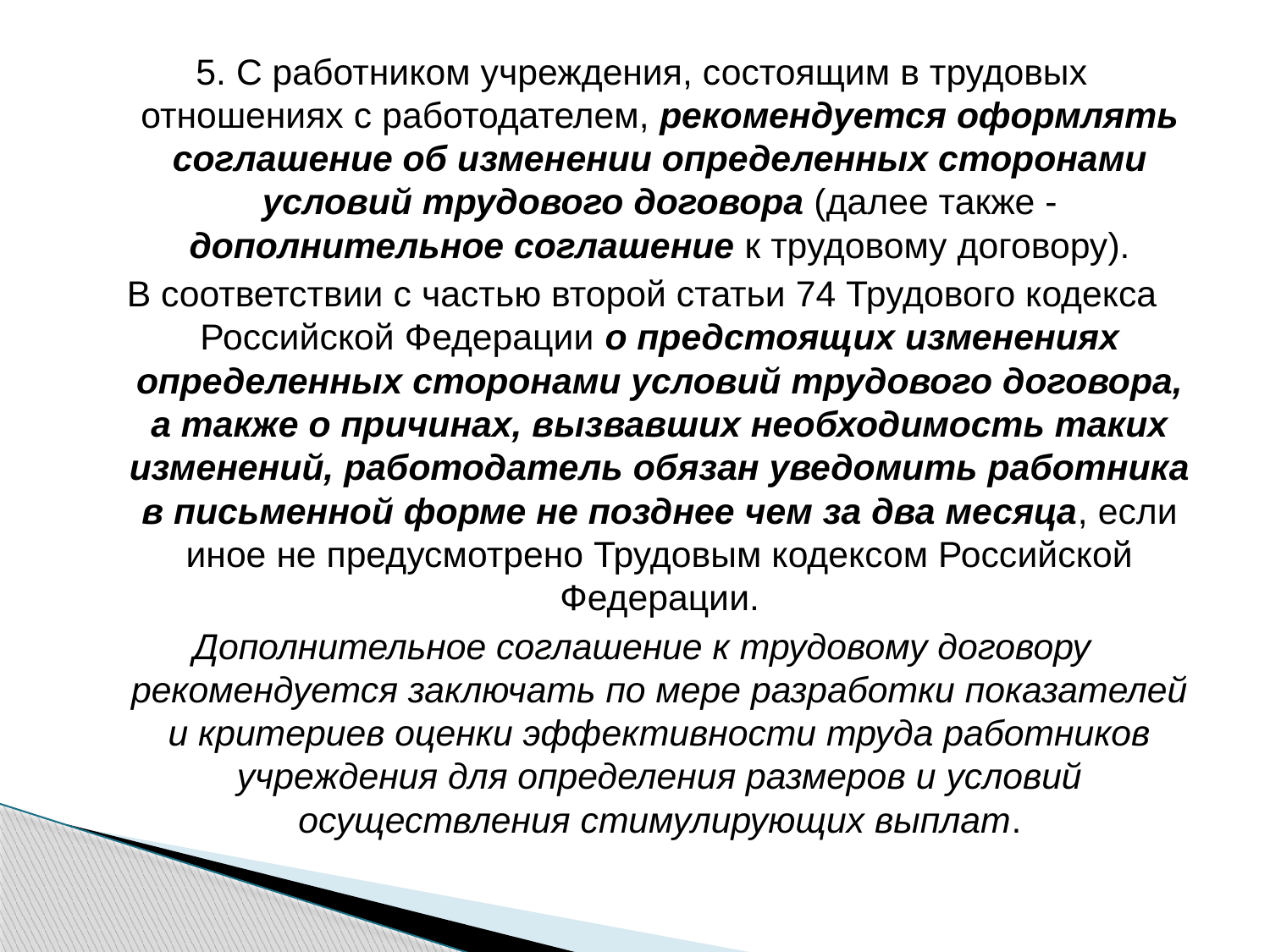

5. С работником учреждения, состоящим в трудовых отношениях с работодателем, рекомендуется оформлять соглашение об изменении определенных сторонами условий трудового договора (далее также - дополнительное соглашение к трудовому договору).
В соответствии с частью второй статьи 74 Трудового кодекса Российской Федерации о предстоящих изменениях определенных сторонами условий трудового договора, а также о причинах, вызвавших необходимость таких изменений, работодатель обязан уведомить работника в письменной форме не позднее чем за два месяца, если иное не предусмотрено Трудовым кодексом Российской Федерации.
Дополнительное соглашение к трудовому договору рекомендуется заключать по мере разработки показателей и критериев оценки эффективности труда работников учреждения для определения размеров и условий осуществления стимулирующих выплат.